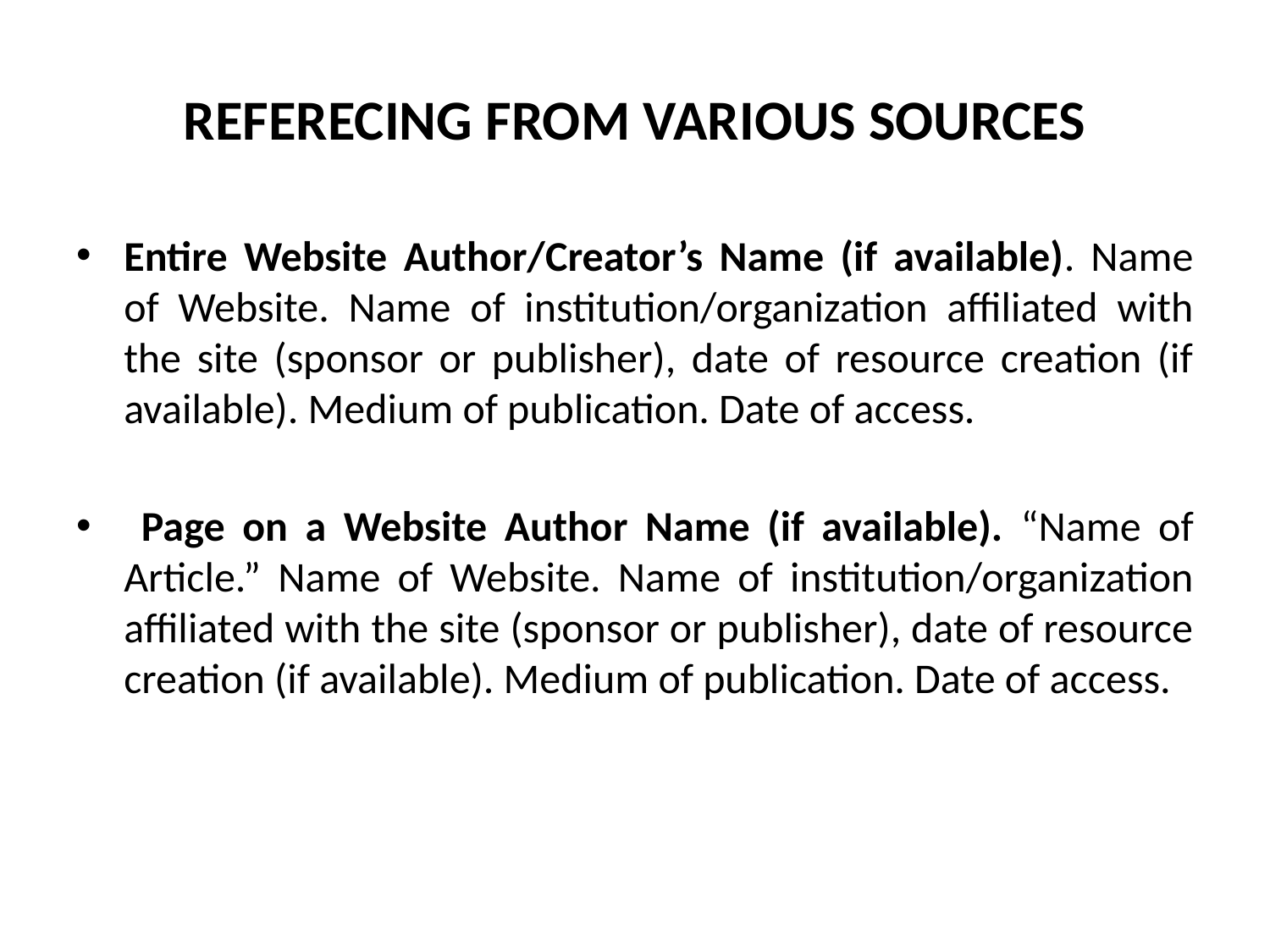

# REFERECING FROM VARIOUS SOURCES
Entire Website Author/Creator’s Name (if available). Name of Website. Name of institution/organization affiliated with the site (sponsor or publisher), date of resource creation (if available). Medium of publication. Date of access.

 Page on a Website Author Name (if available). “Name of Article.” Name of Website. Name of institution/organization affiliated with the site (sponsor or publisher), date of resource creation (if available). Medium of publication. Date of access.